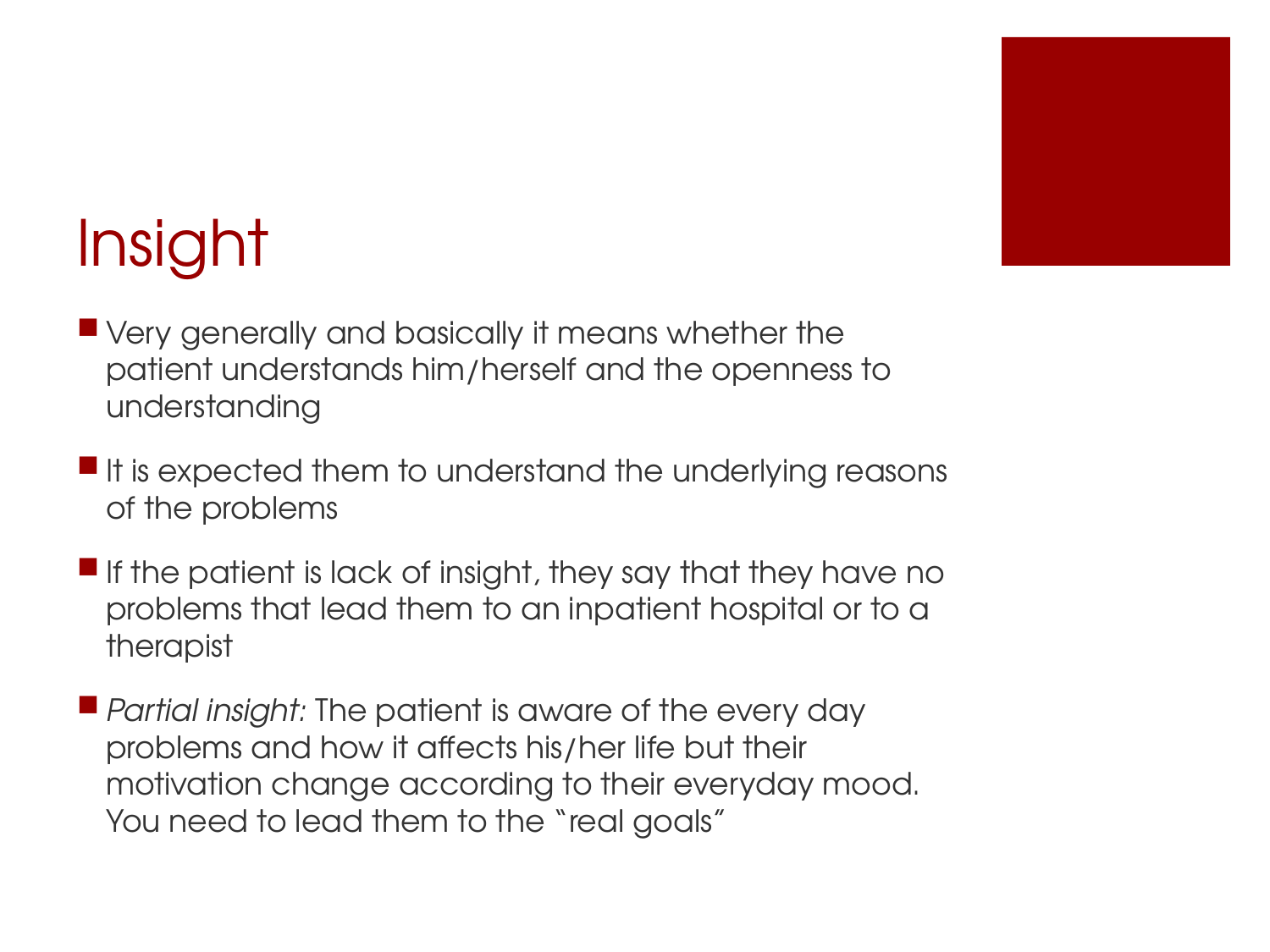

# Insight
Very generally and basically it means whether the patient understands him/herself and the openness to understanding
It is expected them to understand the underlying reasons of the problems
If the patient is lack of insight, they say that they have no problems that lead them to an inpatient hospital or to a therapist
Partial insight: The patient is aware of the every day problems and how it affects his/her life but their motivation change according to their everyday mood. You need to lead them to the “real goals”